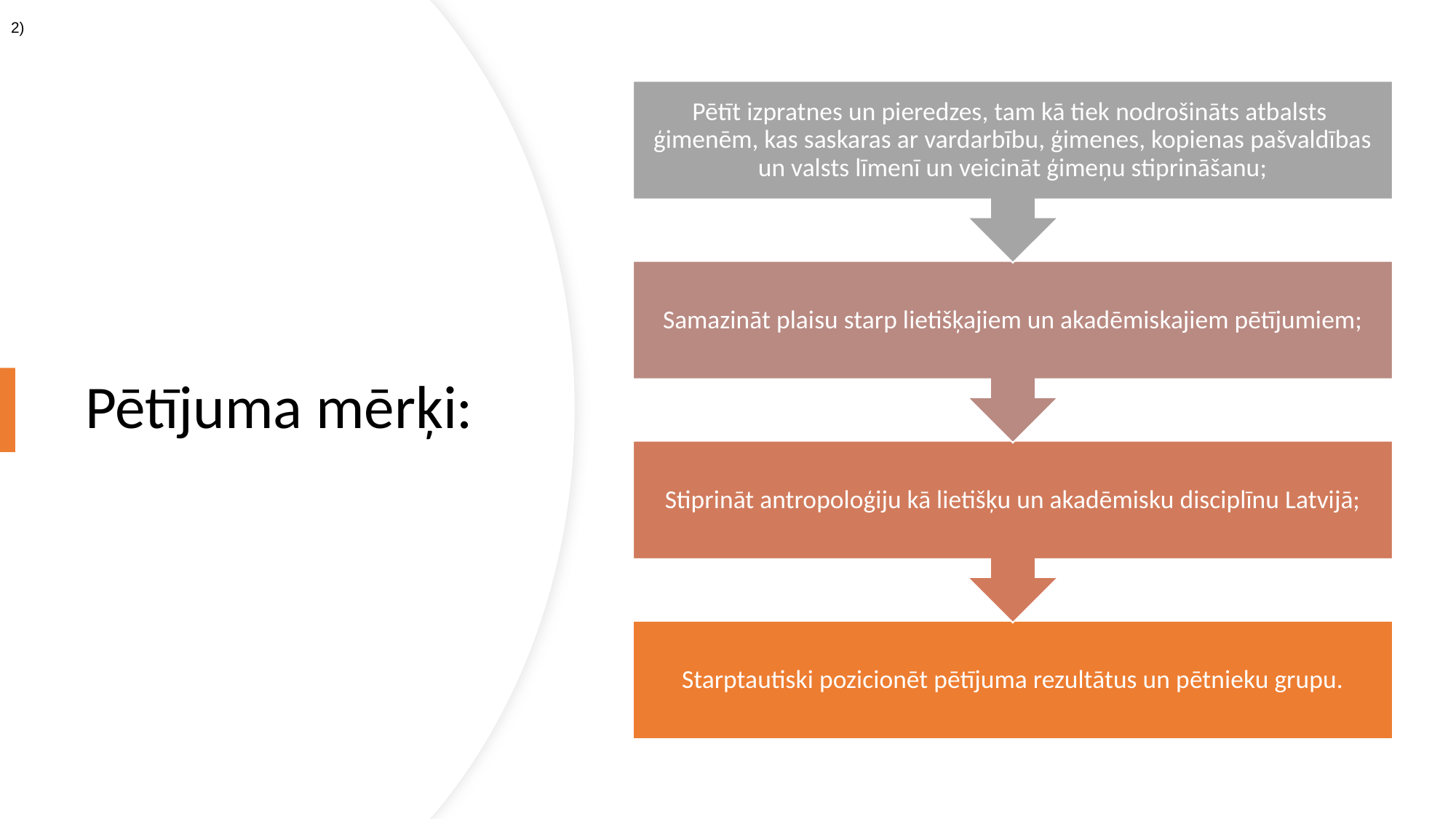

2)
Starptautiski pozicionēt pētījuma rezultātus un pētnieku grupu.
Stiprināt antropoloģiju kā lietišķu un akadēmisku disciplīnu Latvijā;
Samazināt plaisu starp lietišķajiem un akadēmiskajiem pētījumiem;
Pētīt izpratnes un pieredzes, tam kā tiek nodrošināts atbalsts  ģimenēm, kas saskaras ar vardarbību, ģimenes, kopienas pašvaldības un valsts līmenī un veicināt ģimeņu stiprināšanu;
# Pētījuma mērķi: